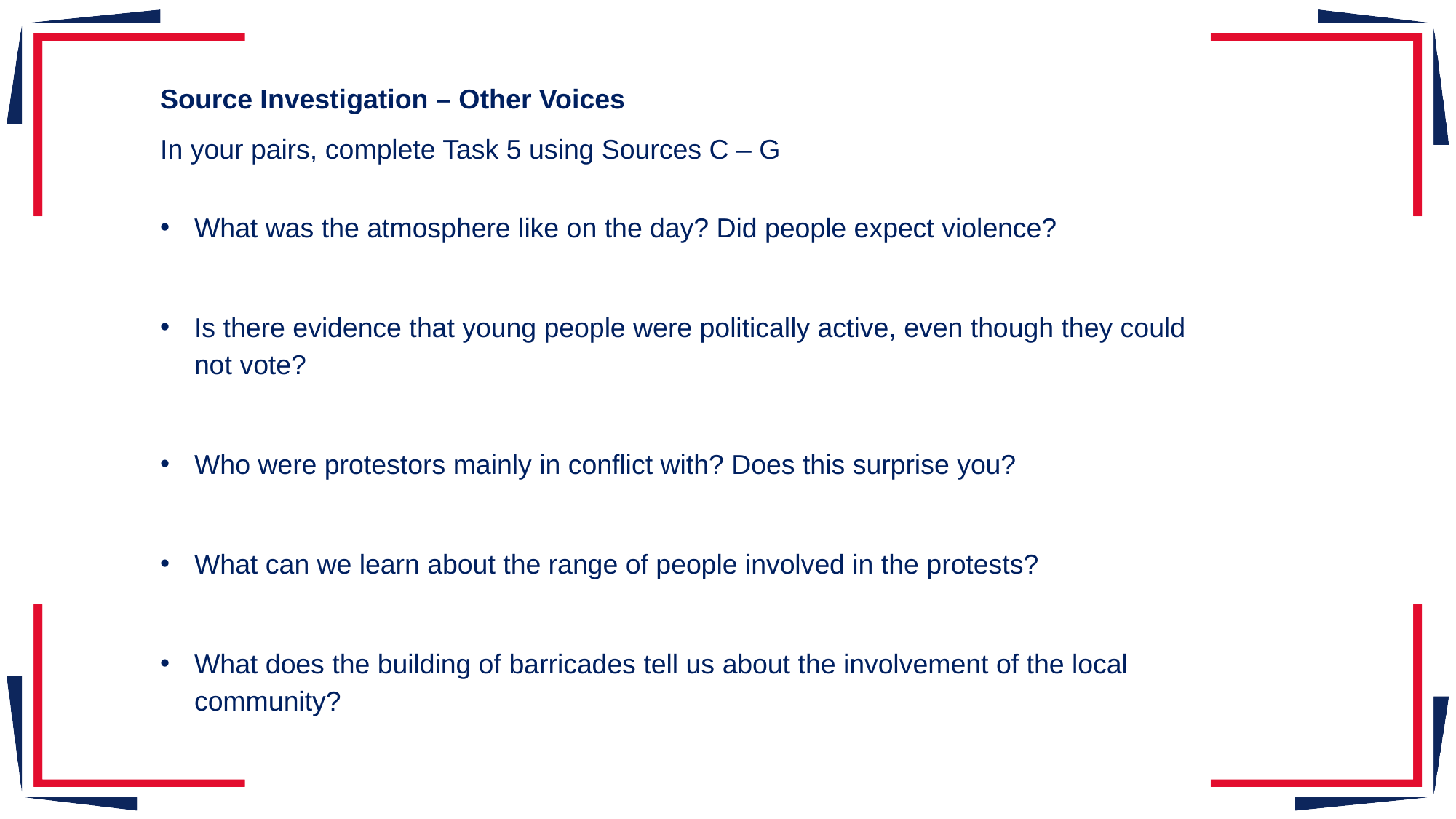

Source Investigation – Other Voices
In your pairs, complete Task 5 using Sources C – G

What was the atmosphere like on the day? Did people expect violence?

Is there evidence that young people were politically active, even though they could not vote?

Who were protestors mainly in conflict with? Does this surprise you?

What can we learn about the range of people involved in the protests?

What does the building of barricades tell us about the involvement of the local community?